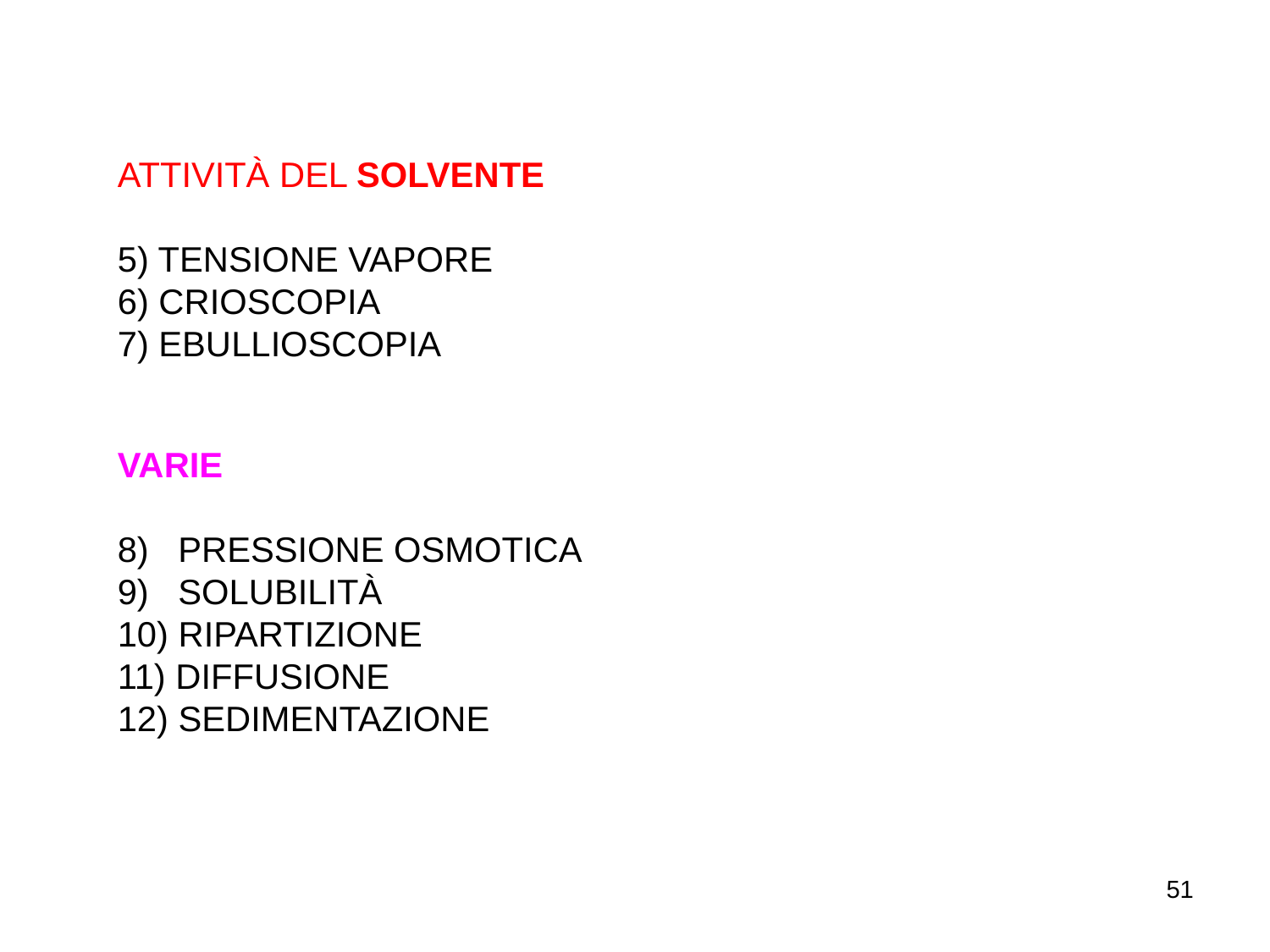

ATTIVITÀ DEL SOLVENTE

5) TENSIONE VAPORE
6) CRIOSCOPIA
7) EBULLIOSCOPIA
VARIE

8)   PRESSIONE OSMOTICA
9)   SOLUBILITÀ
10) RIPARTIZIONE
11) DIFFUSIONE
12) SEDIMENTAZIONE
51